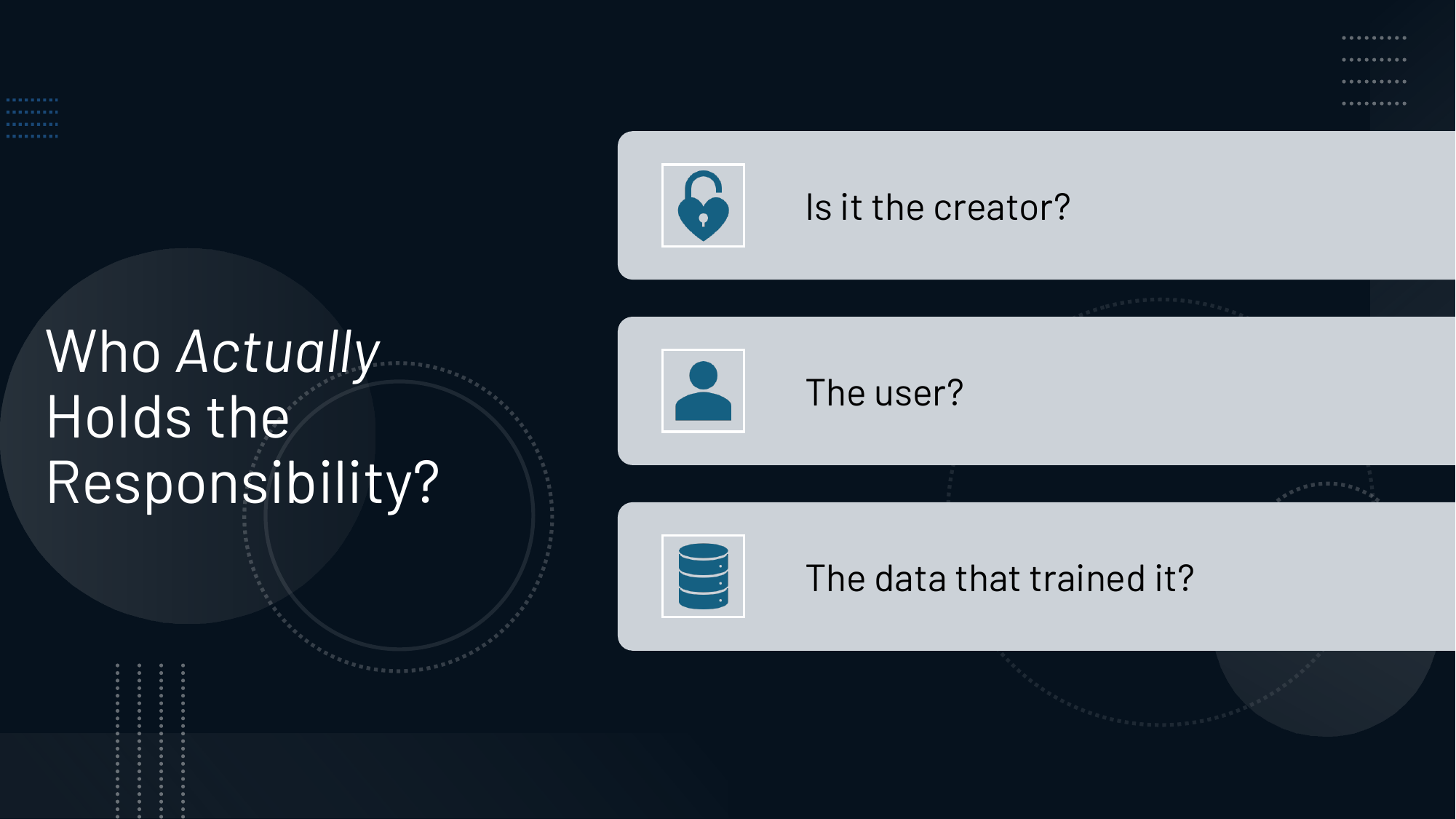

# Who Actually Holds the Responsibility?

Is it the creator?
The user?
The data that trained it?